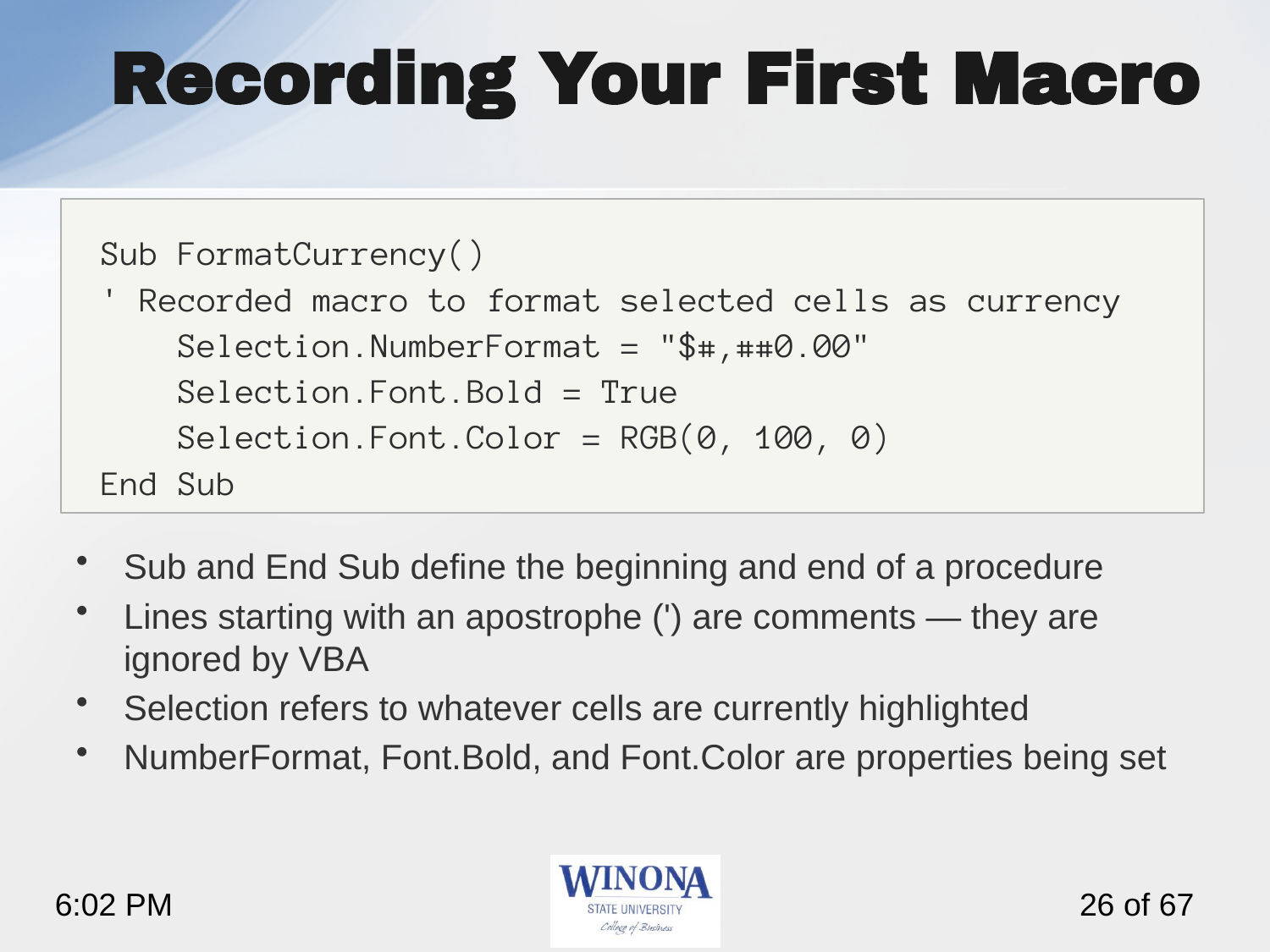

# Recording Your First Macro

Sub FormatCurrency()
' Recorded macro to format selected cells as currency
    Selection.NumberFormat = "$#,##0.00"
    Selection.Font.Bold = True
    Selection.Font.Color = RGB(0, 100, 0)
End Sub
Sub and End Sub define the beginning and end of a procedure
Lines starting with an apostrophe (') are comments — they are ignored by VBA
Selection refers to whatever cells are currently highlighted
NumberFormat, Font.Bold, and Font.Color are properties being set